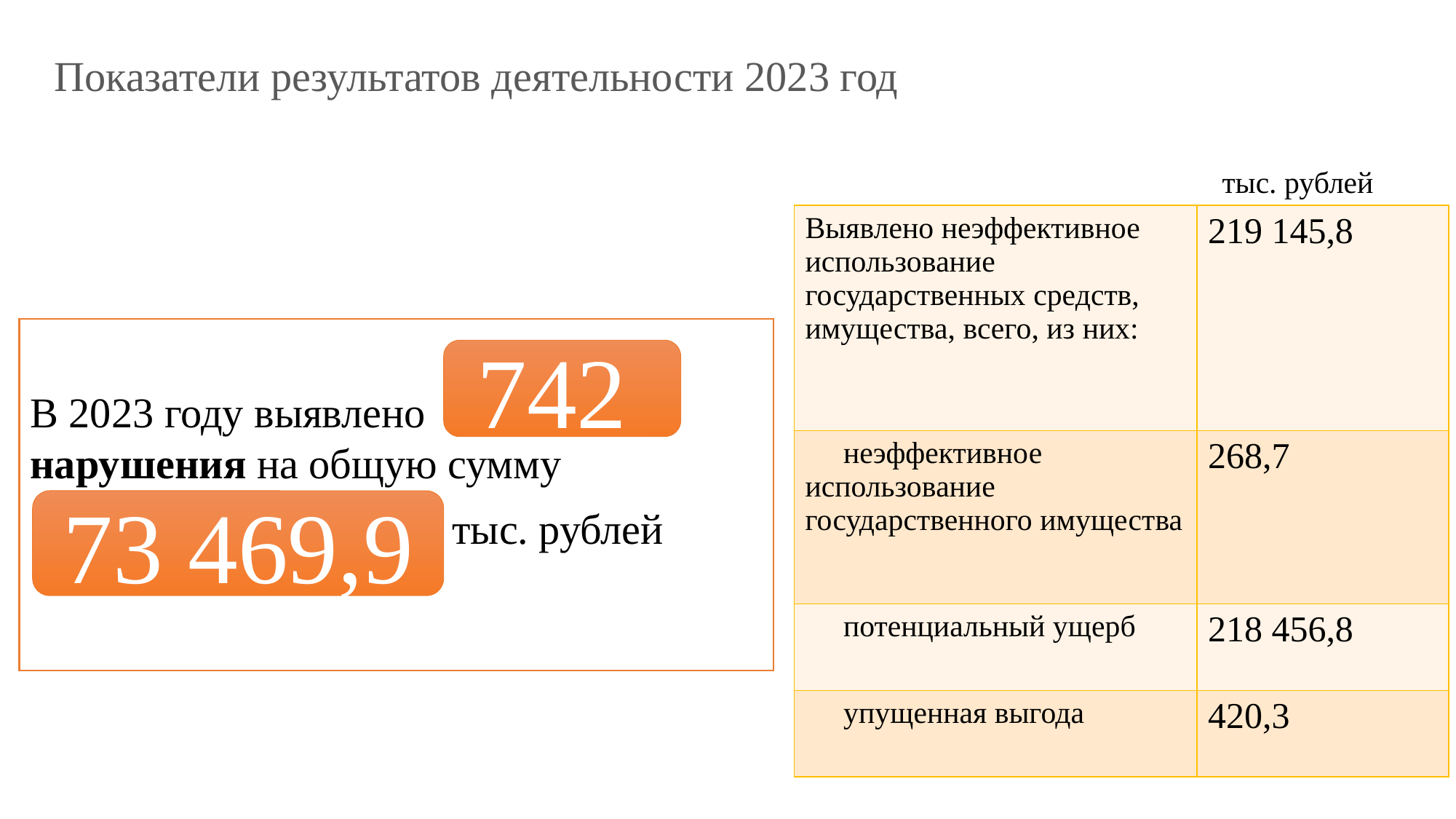

# Показатели результатов деятельности 2023 год
тыс. рублей
| Выявлено неэффективное использование государственных средств, имущества, всего, из них: | 219 145,8 |
| --- | --- |
| неэффективное использование государственного имущества | 268,7 |
| потенциальный ущерб | 218 456,8 |
| упущенная выгода | 420,3 |

В 2023 году выявлено 	           нарушения на общую сумму
                                        тыс. рублей
742
73 469,9